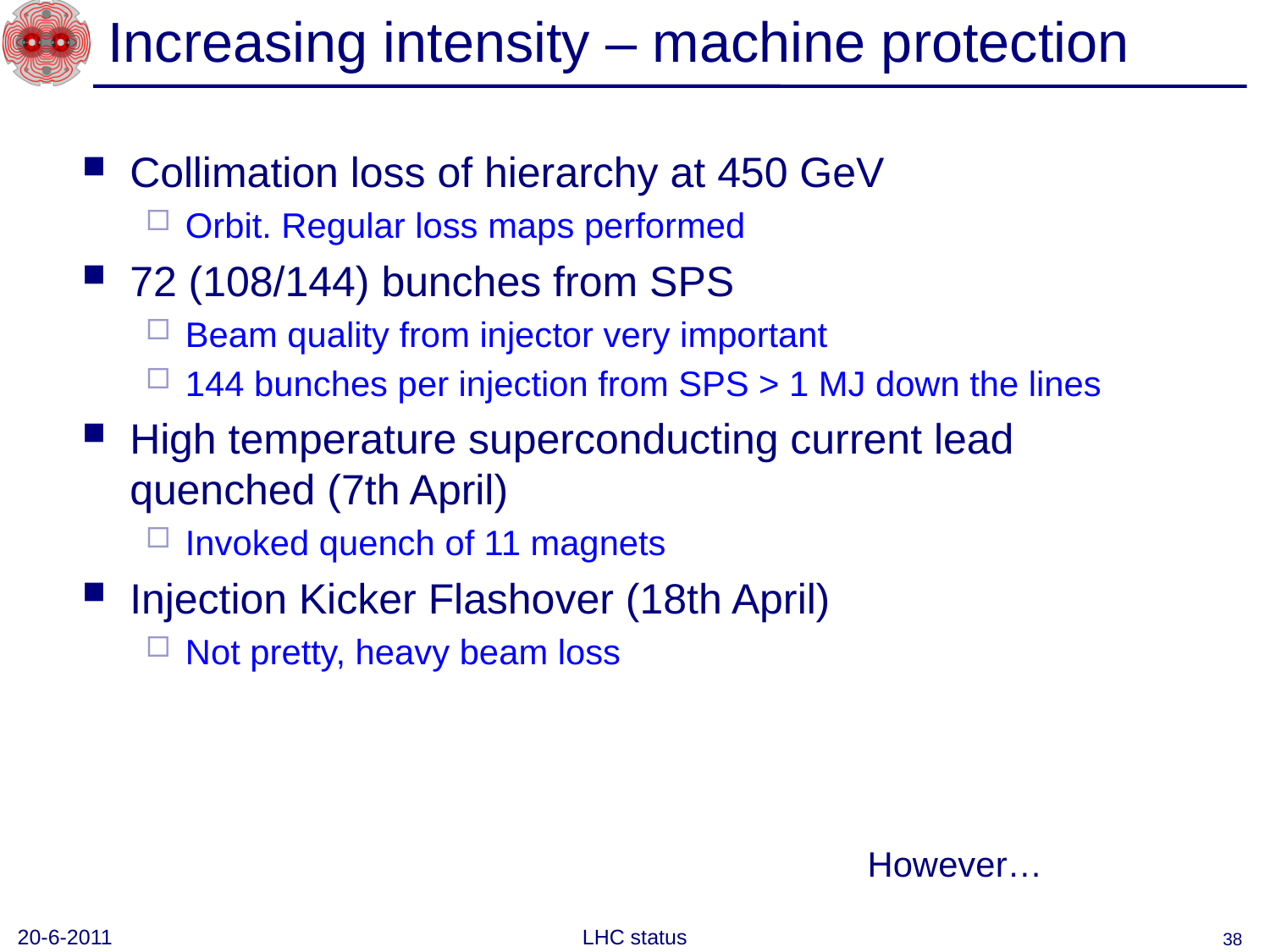

# Increasing intensity – machine protection
Collimation loss of hierarchy at 450 GeV
Orbit. Regular loss maps performed
72 (108/144) bunches from SPS
Beam quality from injector very important
144 bunches per injection from SPS > 1 MJ down the lines
High temperature superconducting current lead quenched (7th April)
Invoked quench of 11 magnets
Injection Kicker Flashover (18th April)
Not pretty, heavy beam loss

However…
20-6-2011
LHC status
38